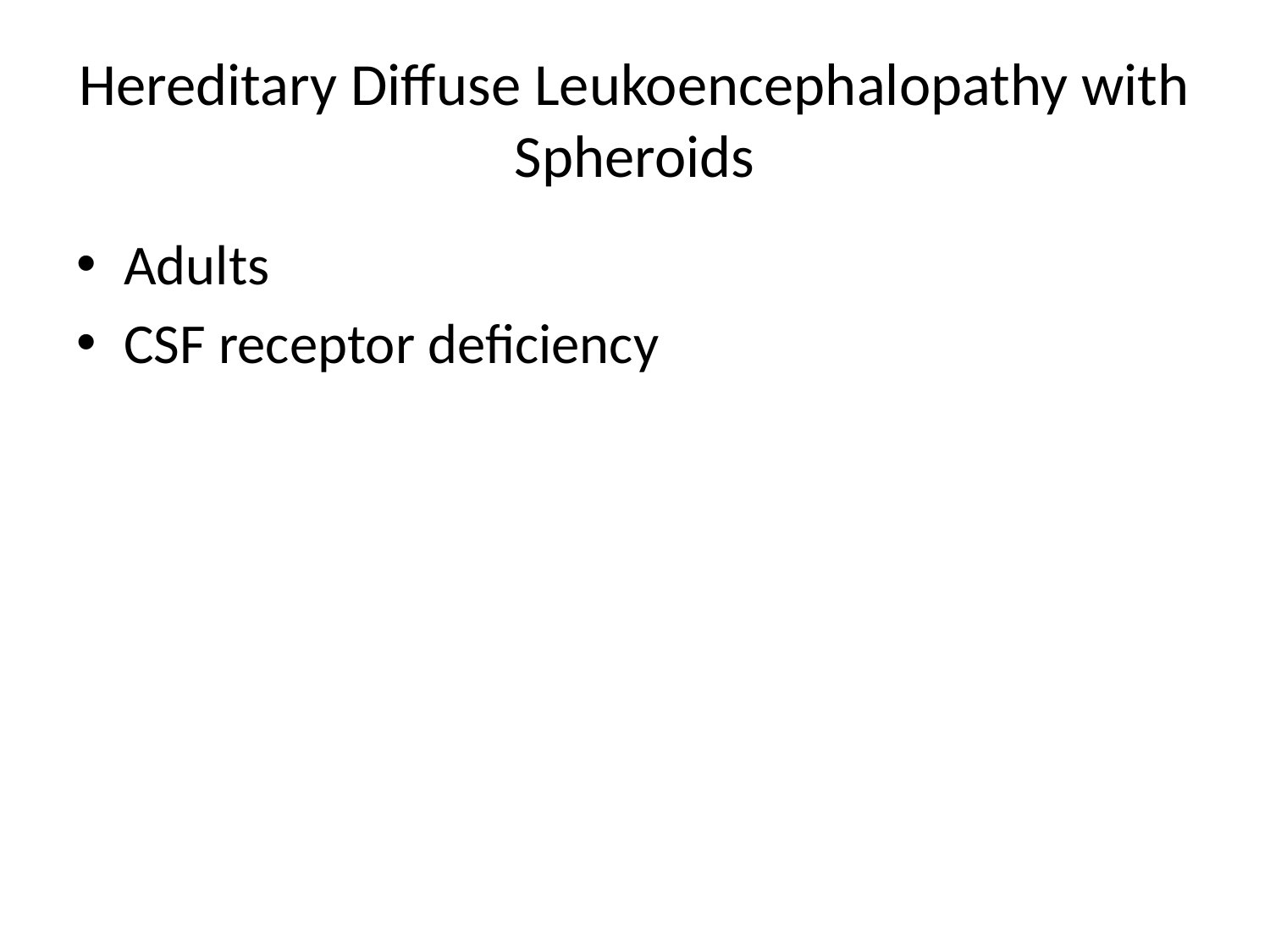

# Hereditary Diffuse Leukoencephalopathy with Spheroids
Adults
CSF receptor deficiency